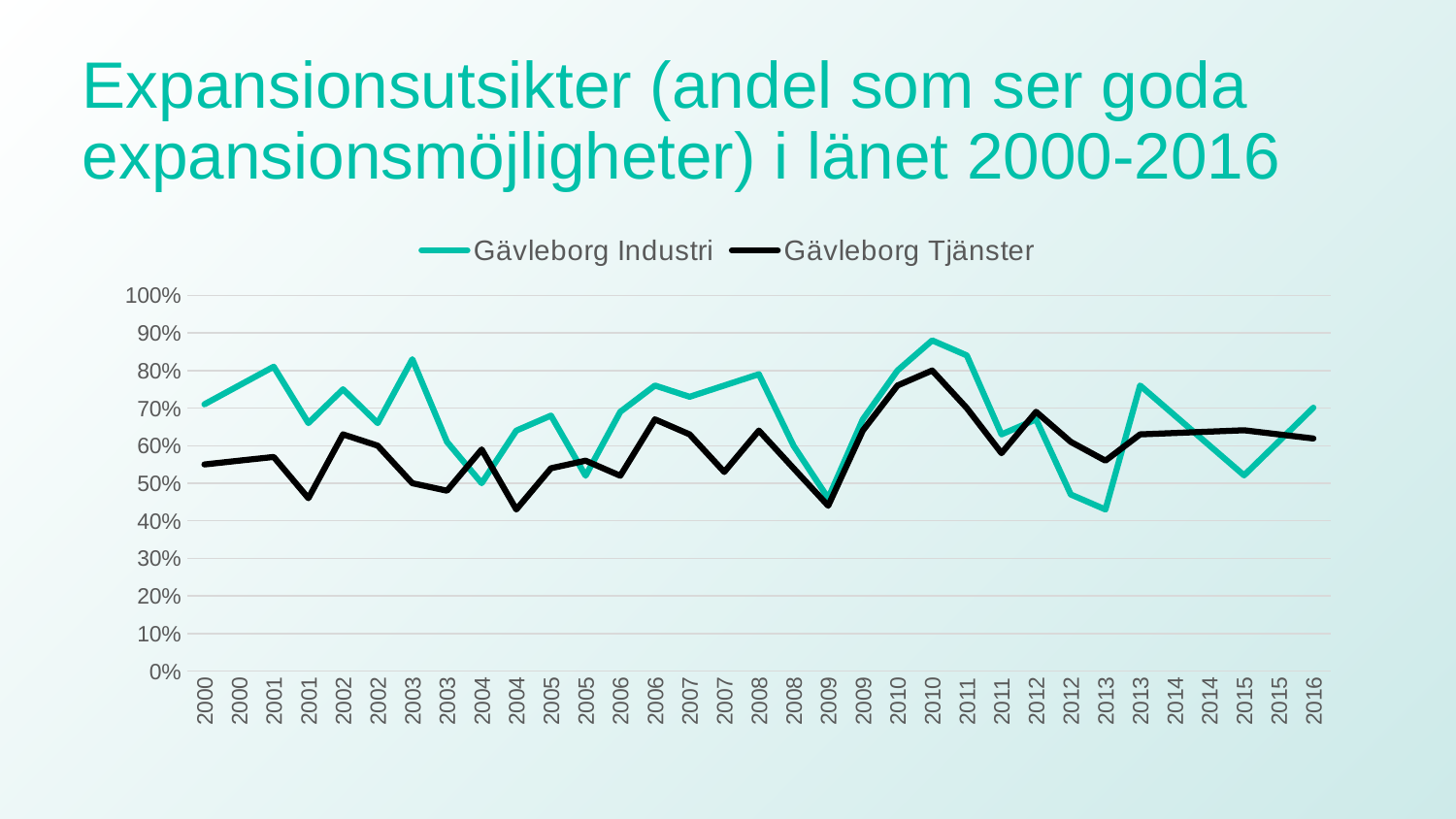

# Expansionsutsikter (andel som ser goda expansionsmöjligheter) i länet 2000-2016

### Chart

| Category | Gävleborg | Gävleborg |
|---|---|---|
| 2000 | 0.71 | 0.55 |
| 2000 | 0.76 | 0.56 |
| 2001 | 0.81 | 0.5700000000000001 |
| 2001 | 0.66 | 0.46 |
| 2002 | 0.75 | 0.63 |
| 2002 | 0.66 | 0.6 |
| 2003 | 0.8300000000000001 | 0.5 |
| 2003 | 0.61 | 0.48 |
| 2004 | 0.5 | 0.59 |
| 2004 | 0.64 | 0.43 |
| 2005 | 0.68 | 0.54 |
| 2005 | 0.52 | 0.56 |
| 2006 | 0.6900000000000001 | 0.52 |
| 2006 | 0.76 | 0.67 |
| 2007 | 0.73 | 0.63 |
| 2007 | 0.76 | 0.53 |
| 2008 | 0.79 | 0.64 |
| 2008 | 0.6 | 0.54 |
| 2009 | 0.46 | 0.44 |
| 2009 | 0.67 | 0.64 |
| 2010 | 0.8 | 0.76 |
| 2010 | 0.88 | 0.8 |
| 2011 | 0.84 | 0.7 |
| 2011 | 0.63 | 0.58 |
| 2012 | 0.67 | 0.69 |
| 2012 | 0.47 | 0.61 |
| 2013 | 0.43 | 0.56 |
| 2013 | 0.76 | 0.63 |
| 2014 | 0.6803333333333332 | 0.6336666666666666 |
| 2014 | 0.6006666666666667 | 0.6373333333333333 |
| 2015 | 0.521 | 0.641 |
| 2015 | 0.611 | 0.63 |
| 2016 | 0.701 | 0.619 |